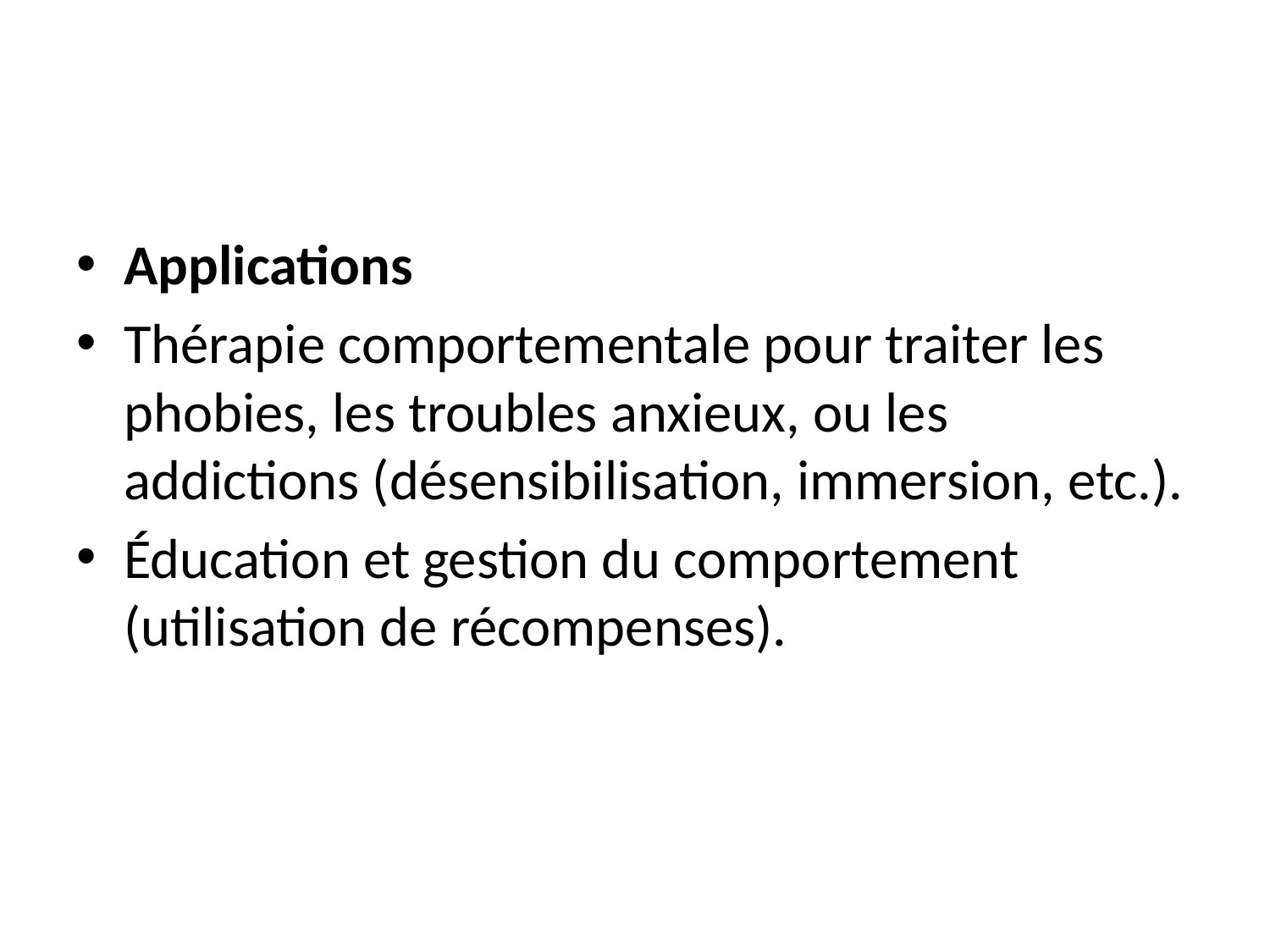

#
Applications
Thérapie comportementale pour traiter les phobies, les troubles anxieux, ou les addictions (désensibilisation, immersion, etc.).
Éducation et gestion du comportement (utilisation de récompenses).